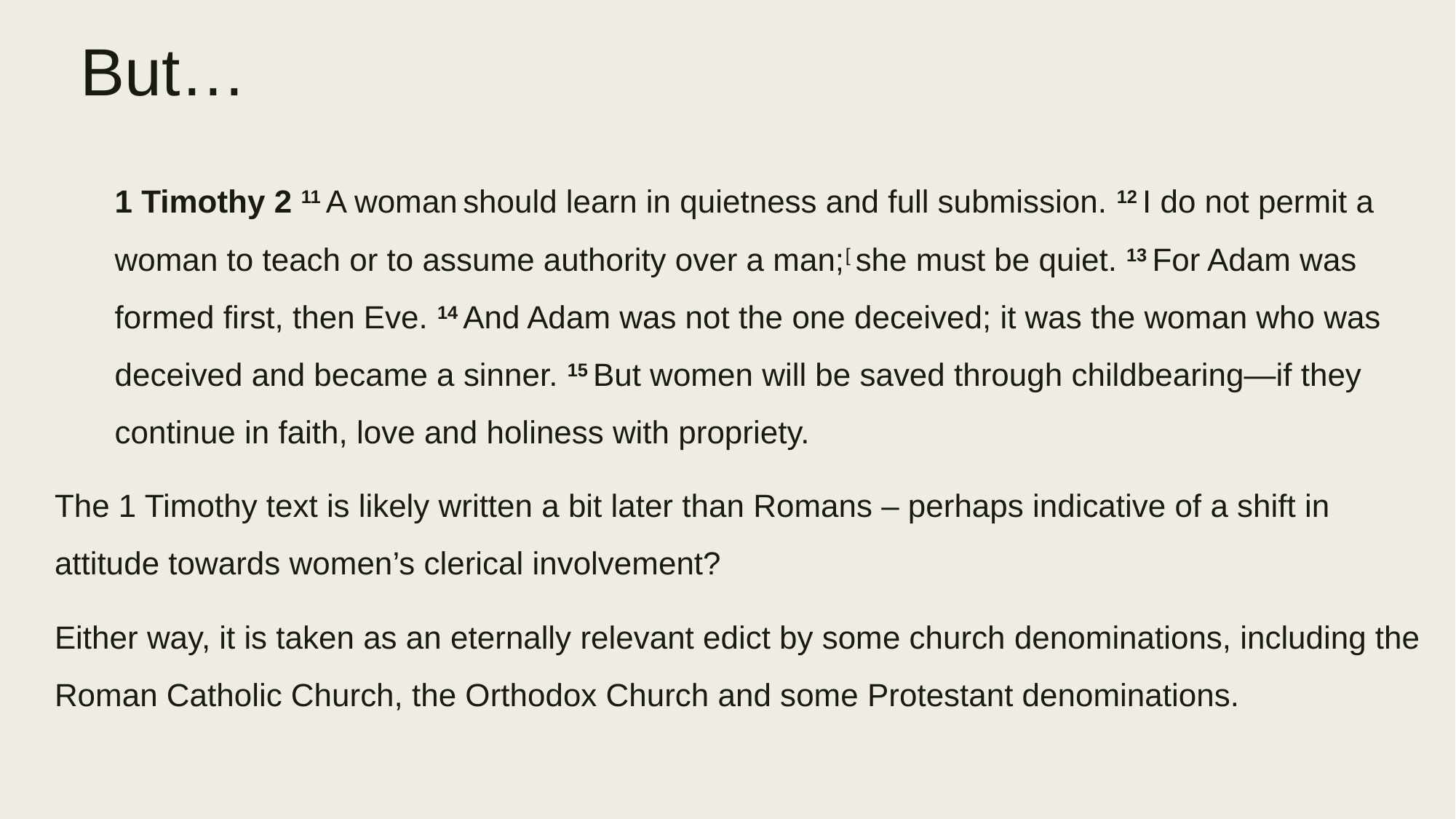

# But…
1 Timothy 2 11 A woman should learn in quietness and full submission. 12 I do not permit a woman to teach or to assume authority over a man;[ she must be quiet. 13 For Adam was formed first, then Eve. 14 And Adam was not the one deceived; it was the woman who was deceived and became a sinner. 15 But women will be saved through childbearing—if they continue in faith, love and holiness with propriety.
The 1 Timothy text is likely written a bit later than Romans – perhaps indicative of a shift in attitude towards women’s clerical involvement?
Either way, it is taken as an eternally relevant edict by some church denominations, including the Roman Catholic Church, the Orthodox Church and some Protestant denominations.